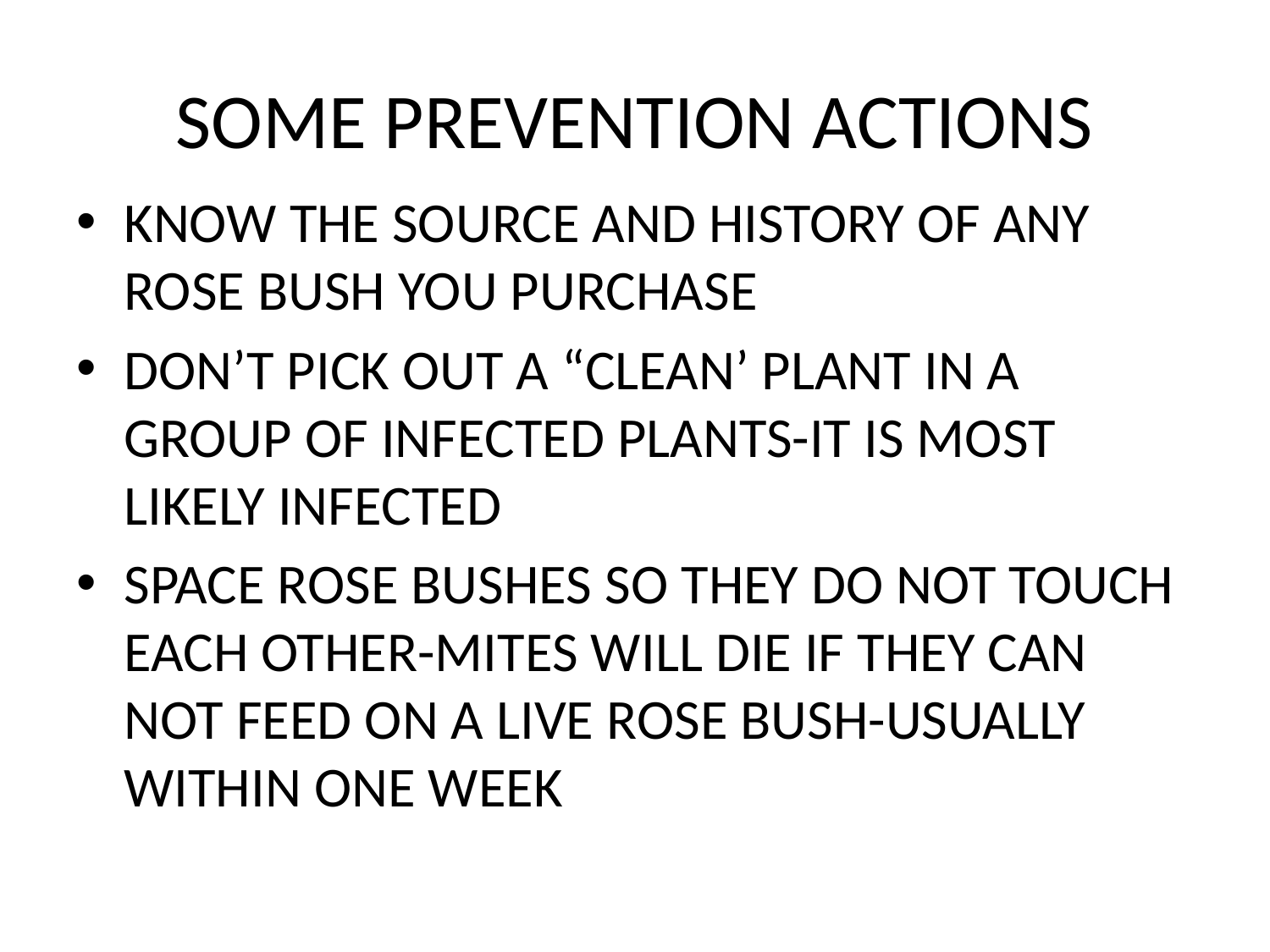

# SOME PREVENTION ACTIONS
KNOW THE SOURCE AND HISTORY OF ANY ROSE BUSH YOU PURCHASE
DON’T PICK OUT A “CLEAN’ PLANT IN A GROUP OF INFECTED PLANTS-IT IS MOST LIKELY INFECTED
SPACE ROSE BUSHES SO THEY DO NOT TOUCH EACH OTHER-MITES WILL DIE IF THEY CAN NOT FEED ON A LIVE ROSE BUSH-USUALLY WITHIN ONE WEEK